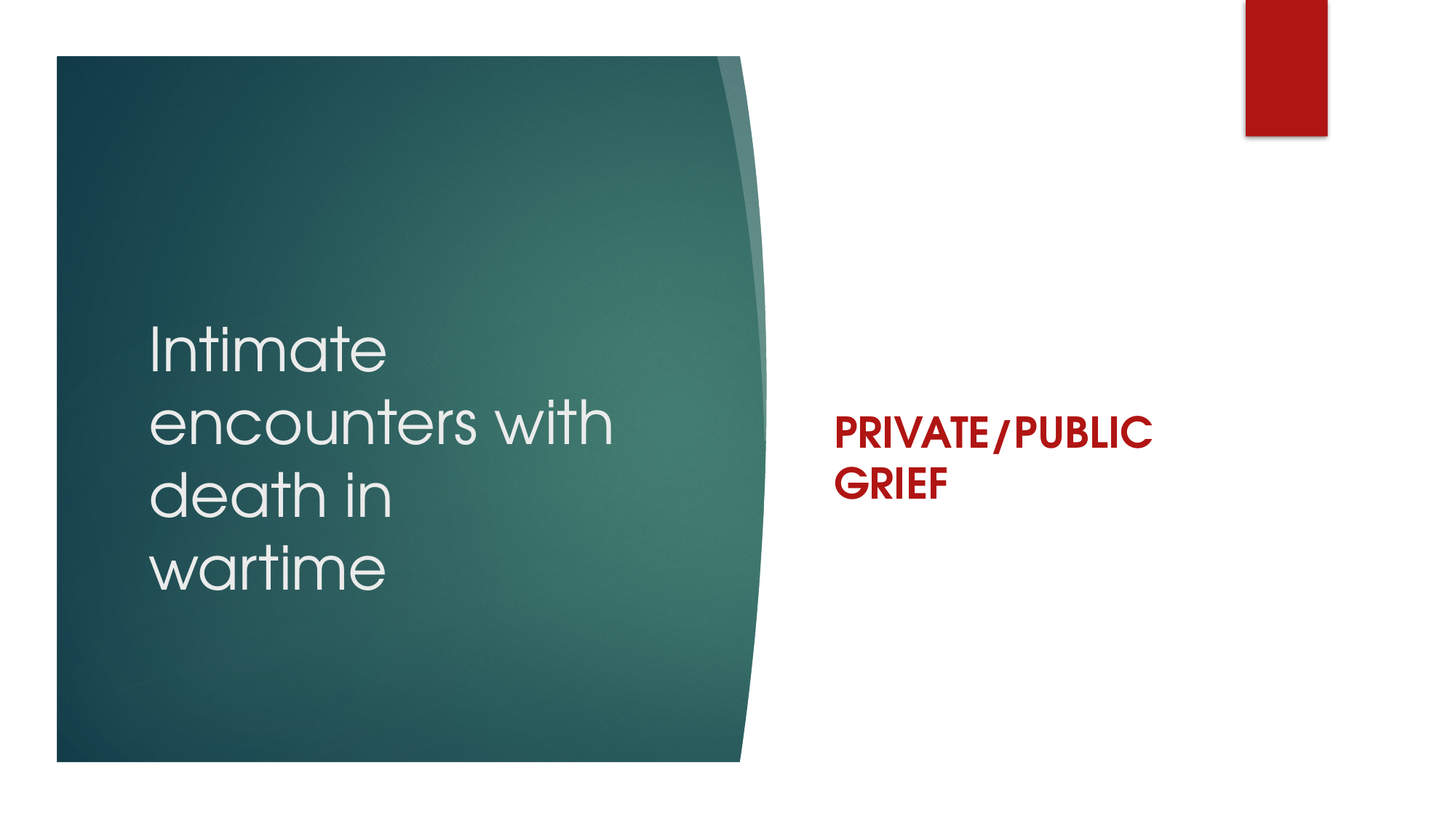

# Intimate encounters with death in wartime
Private/public grief